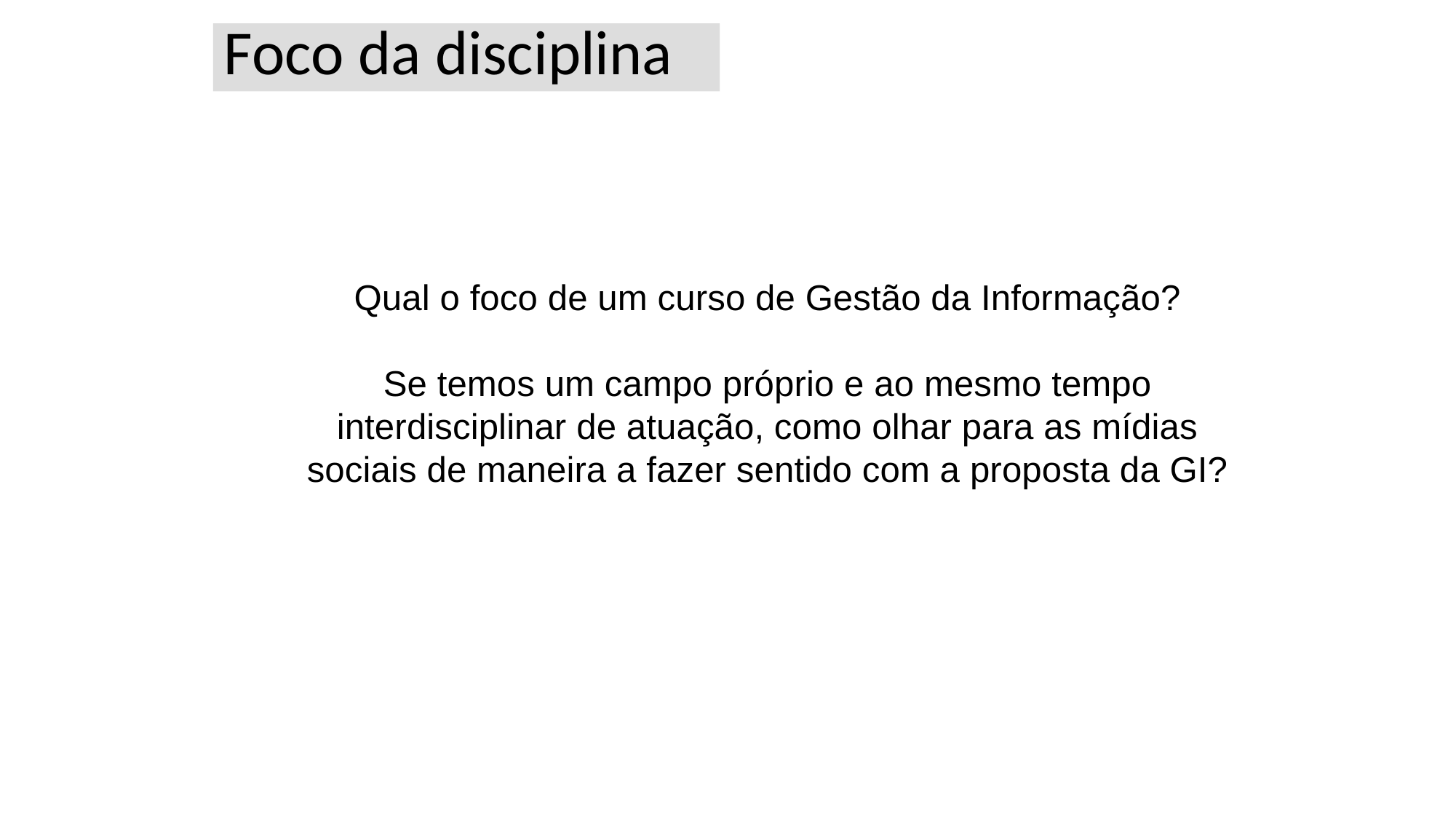

Foco da disciplina
Qual o foco de um curso de Gestão da Informação?

Se temos um campo próprio e ao mesmo tempo
interdisciplinar de atuação, como olhar para as mídias
sociais de maneira a fazer sentido com a proposta da GI?